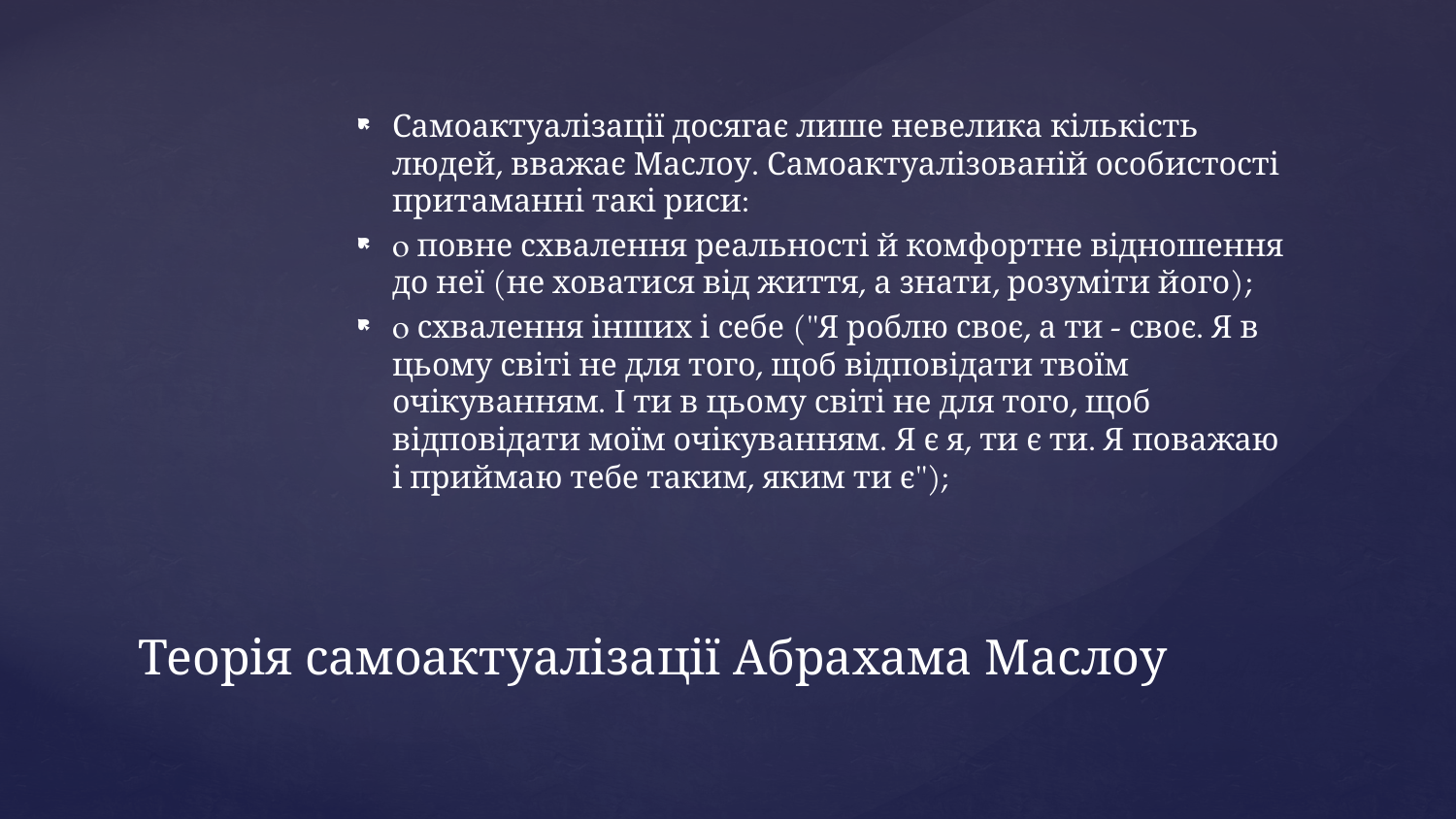

Самоактуалізації досягає лише невелика кількість людей, вважає Маслоу. Самоактуалізованій особистості притаманні такі риси:
o повне схвалення реальності й комфортне відношення до неї (не ховатися від життя, а знати, розуміти його);
o схвалення інших і себе ("Я роблю своє, а ти - своє. Я в цьому світі не для того, щоб відповідати твоїм очікуванням. І ти в цьому світі не для того, щоб відповідати моїм очікуванням. Я є я, ти є ти. Я поважаю і приймаю тебе таким, яким ти є");
# Теорія самоактуалізації Абрахама Маслоу